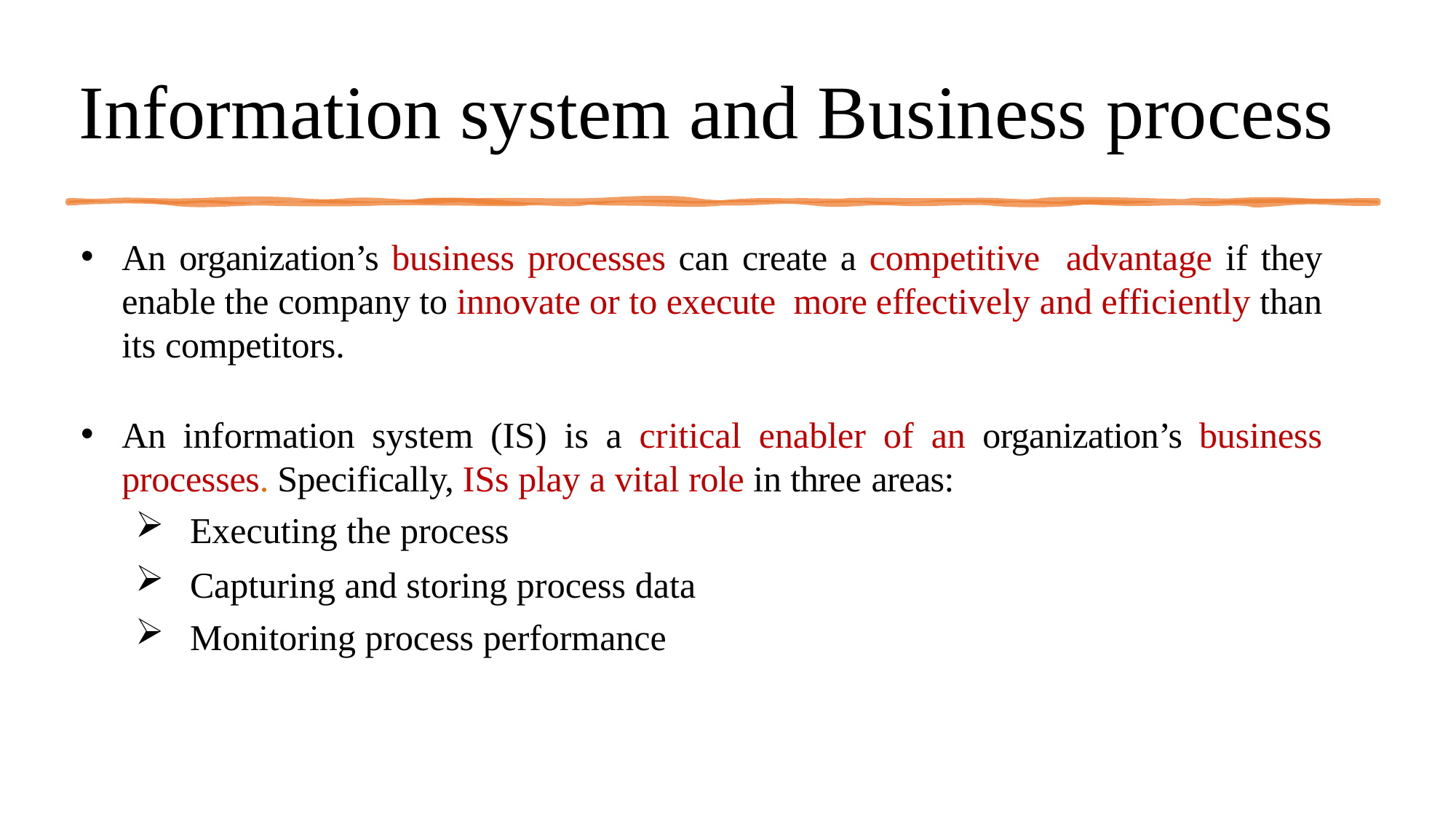

# Information system and Business process

An organization’s business processes can create a competitive  advantage if they enable the company to innovate or to execute  more effectively and efficiently than its competitors.

An information system (IS) is a critical enabler of an organization’s business processes. Specifically, ISs play a vital role in three areas:
Executing the process
Capturing and storing process data
Monitoring process performance